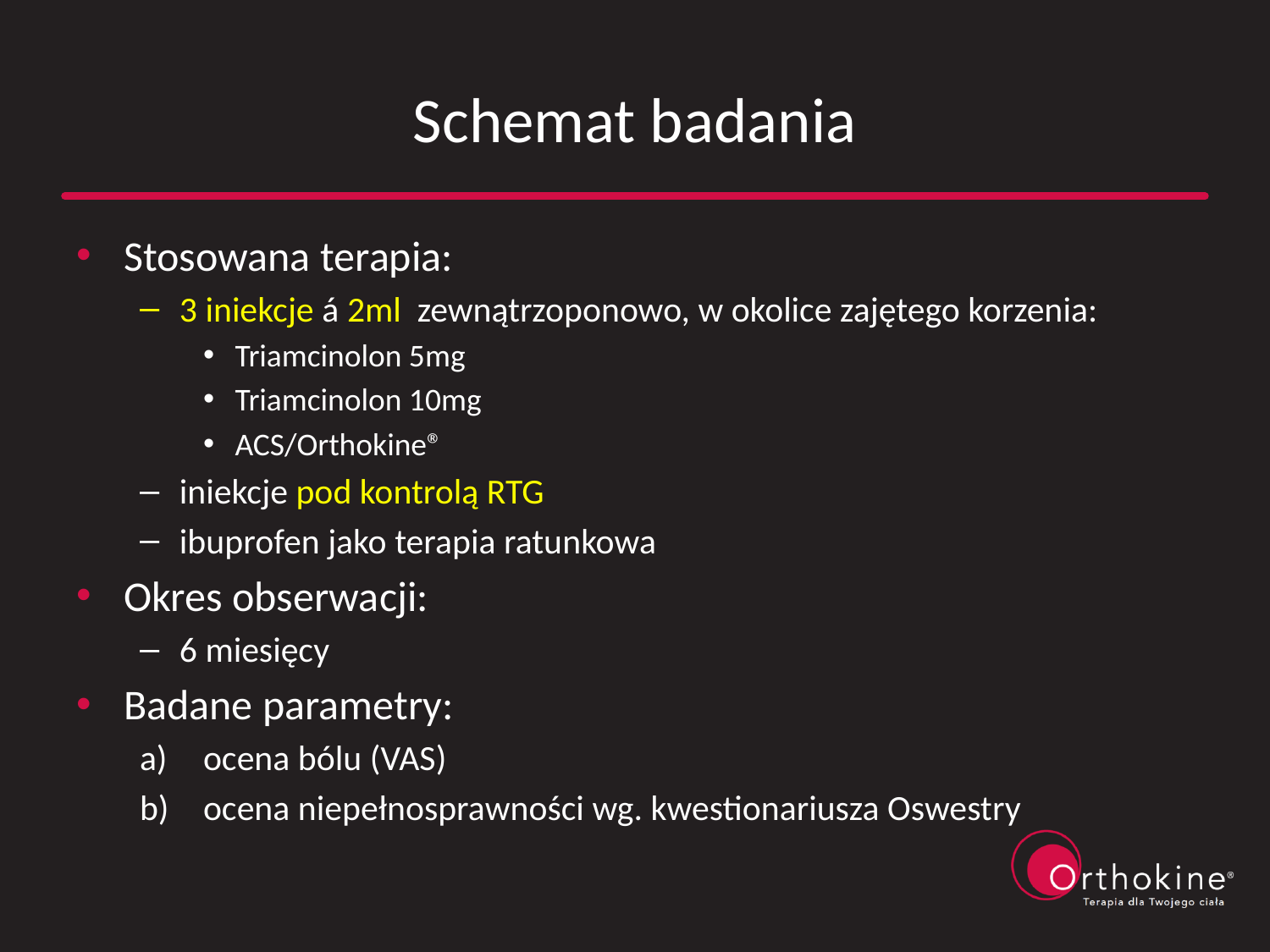

# Schemat badania
Stosowana terapia:
3 iniekcje á 2ml  zewnątrzoponowo, w okolice zajętego korzenia:
Triamcinolon 5mg
Triamcinolon 10mg
ACS/Orthokine®
iniekcje pod kontrolą RTG
ibuprofen jako terapia ratunkowa
Okres obserwacji:
6 miesięcy
Badane parametry:
ocena bólu (VAS)
ocena niepełnosprawności wg. kwestionariusza Oswestry